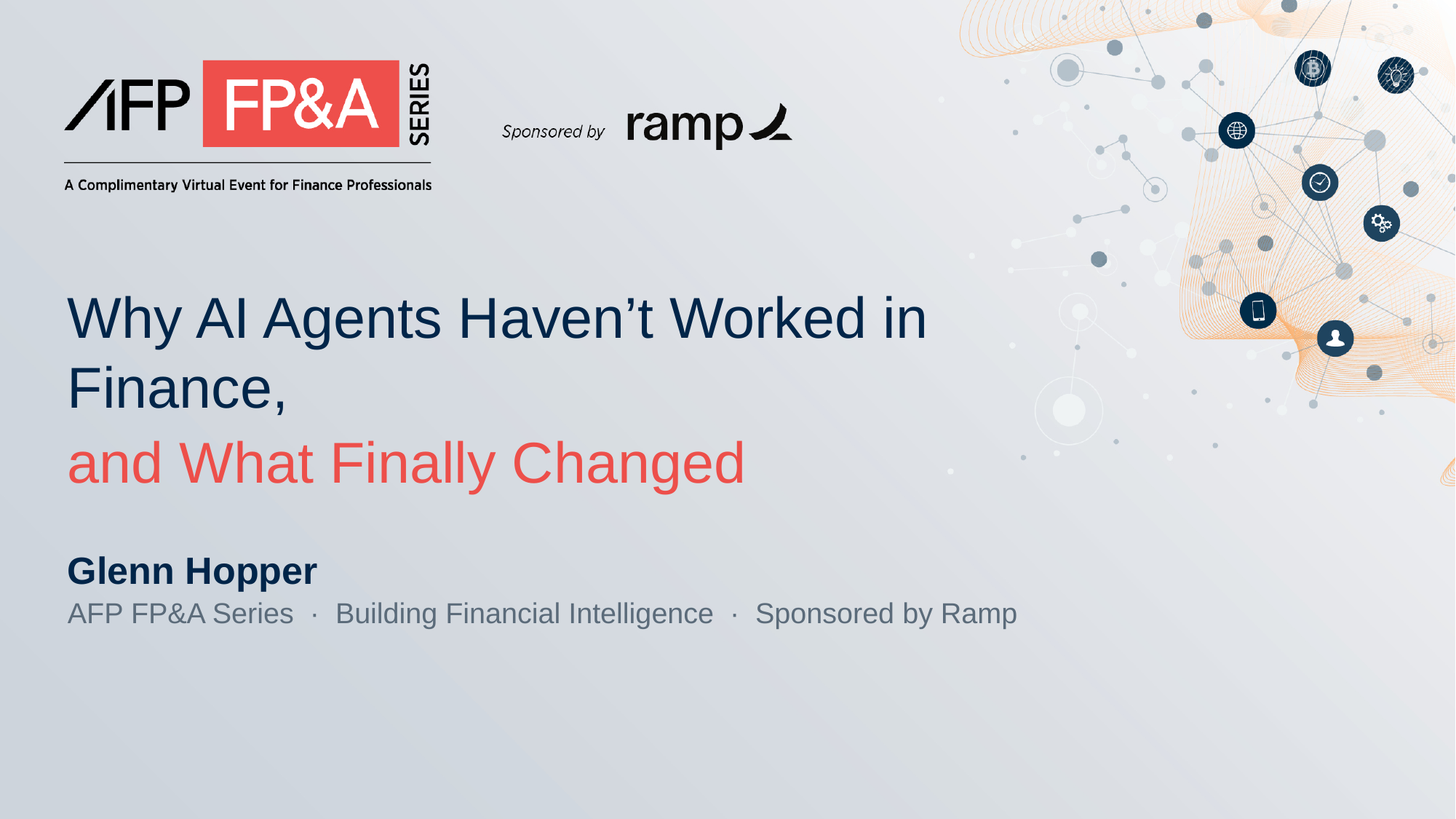

Why AI Agents Haven’t Worked in Finance,
and What Finally Changed
Glenn Hopper
AFP FP&A Series  ·  Building Financial Intelligence  ·  Sponsored by Ramp